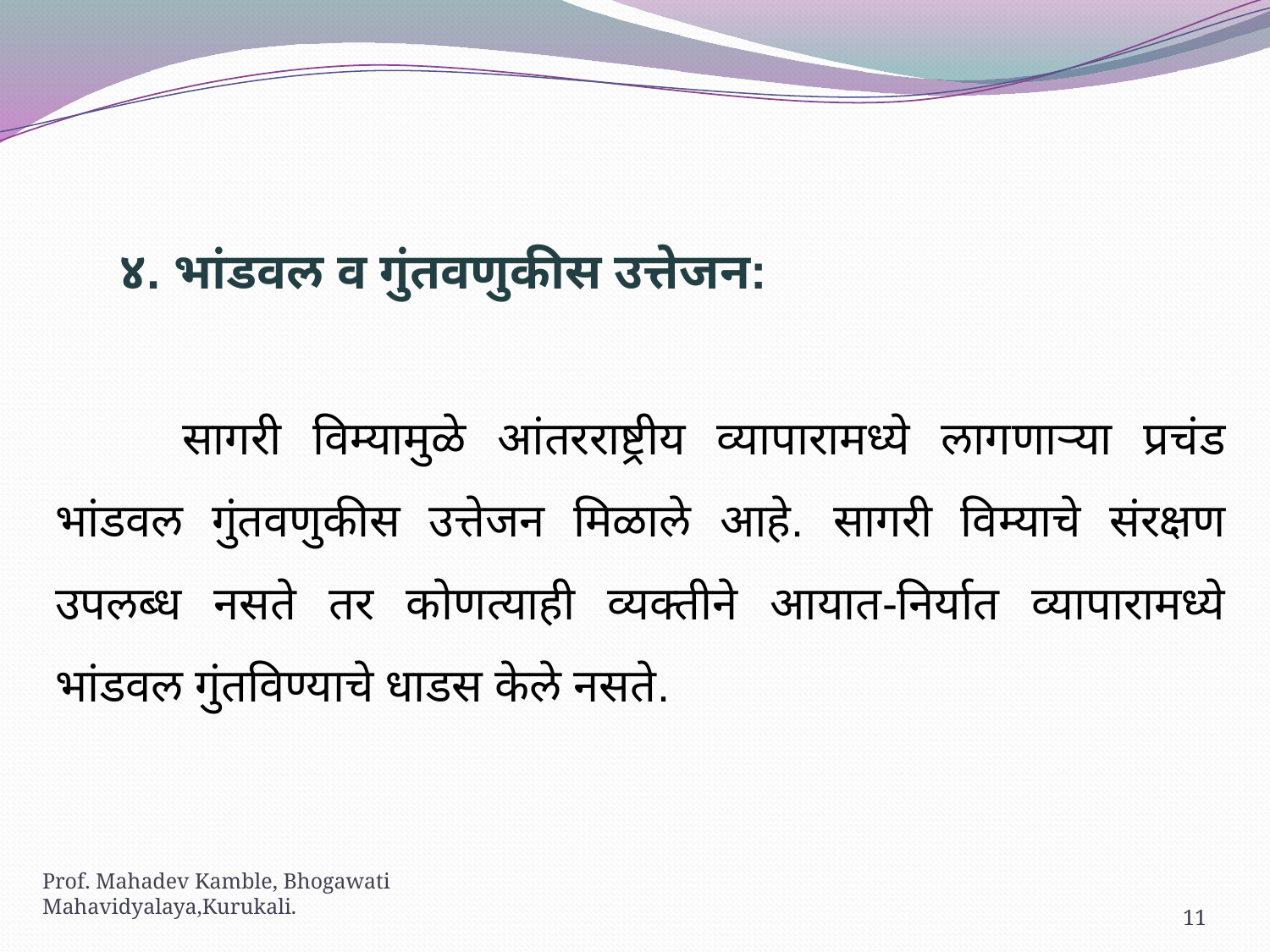

४. भांडवल व गुंतवणुकीस उत्तेजन:

	सागरी विम्यामुळे आंतरराष्ट्रीय व्यापारामध्ये लागणाऱ्या प्रचंड भांडवल गुंतवणुकीस उत्तेजन मिळाले आहे. सागरी विम्याचे संरक्षण उपलब्ध नसते तर कोणत्याही व्यक्तीने आयात-निर्यात व्यापारामध्ये भांडवल गुंतविण्याचे धाडस केले नसते.
Prof. Mahadev Kamble, Bhogawati Mahavidyalaya,Kurukali.
11